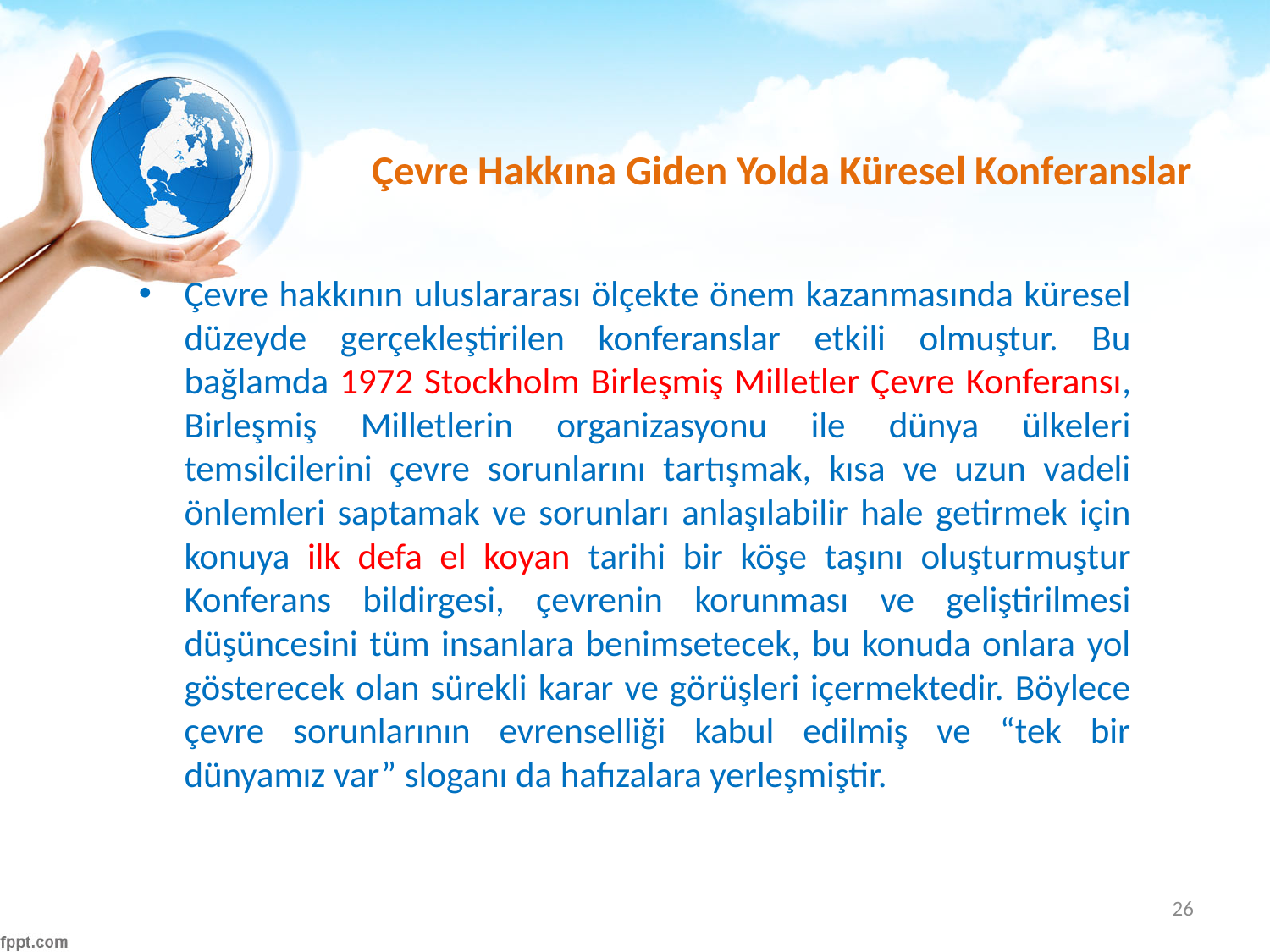

# Çevre Hakkına Giden Yolda Küresel Konferanslar
Çevre hakkının uluslararası ölçekte önem kazanmasında küresel düzeyde gerçekleştirilen konferanslar etkili olmuştur. Bu bağlamda 1972 Stockholm Birleşmiş Milletler Çevre Konferansı, Birleşmiş Milletlerin organizasyonu ile dünya ülkeleri temsilcilerini çevre sorunlarını tartışmak, kısa ve uzun vadeli önlemleri saptamak ve sorunları anlaşılabilir hale getirmek için konuya ilk defa el koyan tarihi bir köşe taşını oluşturmuştur Konferans bildirgesi, çevrenin korunması ve geliştirilmesi düşüncesini tüm insanlara benimsetecek, bu konuda onlara yol gösterecek olan sürekli karar ve görüşleri içermektedir. Böylece çevre sorunlarının evrenselliği kabul edilmiş ve “tek bir dünyamız var” sloganı da hafızalara yerleşmiştir.
26